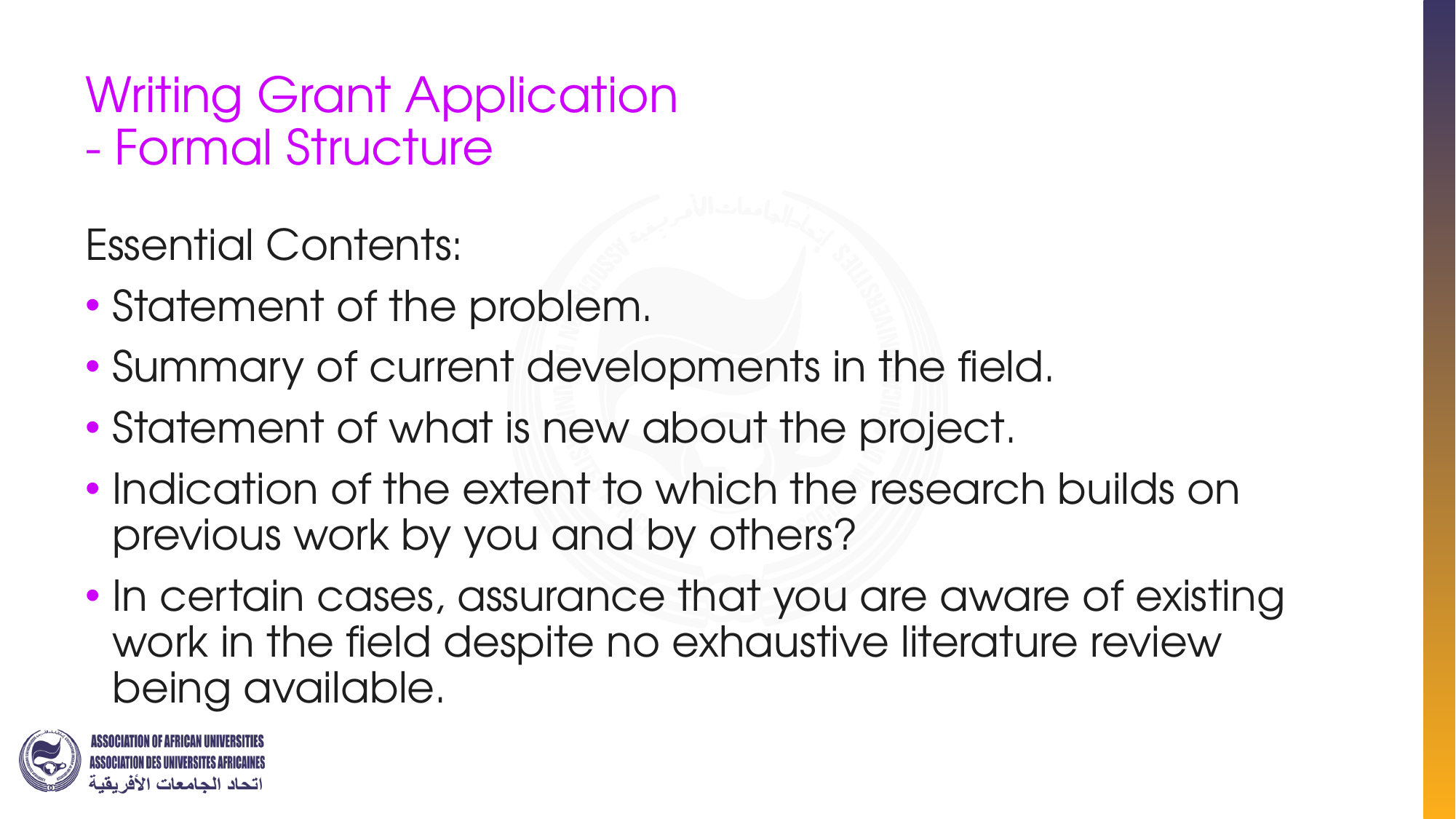

# Writing Grant Application - Formal Structure
Essential Contents:
Statement of the problem.
Summary of current developments in the field.
Statement of what is new about the project.
Indication of the extent to which the research builds on previous work by you and by others?
In certain cases, assurance that you are aware of existing work in the field despite no exhaustive literature review being available.